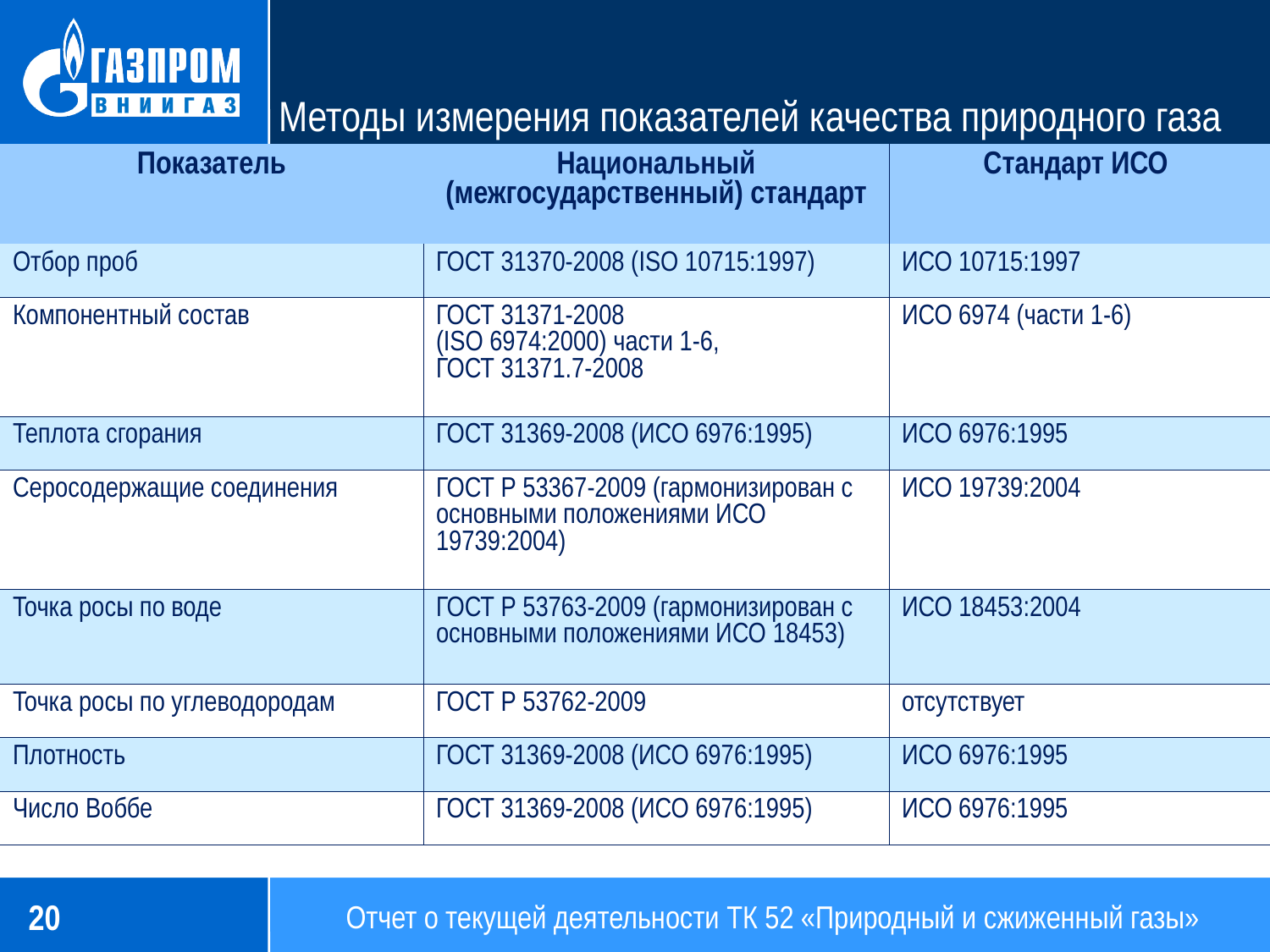

# Методы измерения показателей качества природного газа
| Показатель | Национальный (межгосударственный) стандарт | Стандарт ИСО |
| --- | --- | --- |
| Отбор проб | ГОСТ 31370-2008 (ISO 10715:1997) | ИСО 10715:1997 |
| Компонентный состав | ГОСТ 31371-2008 (ISO 6974:2000) части 1-6, ГОСТ 31371.7-2008 | ИСО 6974 (части 1-6) |
| Теплота сгорания | ГОСТ 31369-2008 (ИСО 6976:1995) | ИСО 6976:1995 |
| Серосодержащие соединения | ГОСТ Р 53367-2009 (гармонизирован с основными положениями ИСО 19739:2004) | ИСО 19739:2004 |
| Точка росы по воде | ГОСТ Р 53763-2009 (гармонизирован с основными положениями ИСО 18453) | ИСО 18453:2004 |
| Точка росы по углеводородам | ГОСТ Р 53762-2009 | отсутствует |
| Плотность | ГОСТ 31369-2008 (ИСО 6976:1995) | ИСО 6976:1995 |
| Число Воббе | ГОСТ 31369-2008 (ИСО 6976:1995) | ИСО 6976:1995 |
20
Отчет о текущей деятельности ТК 52 «Природный и сжиженный газы»